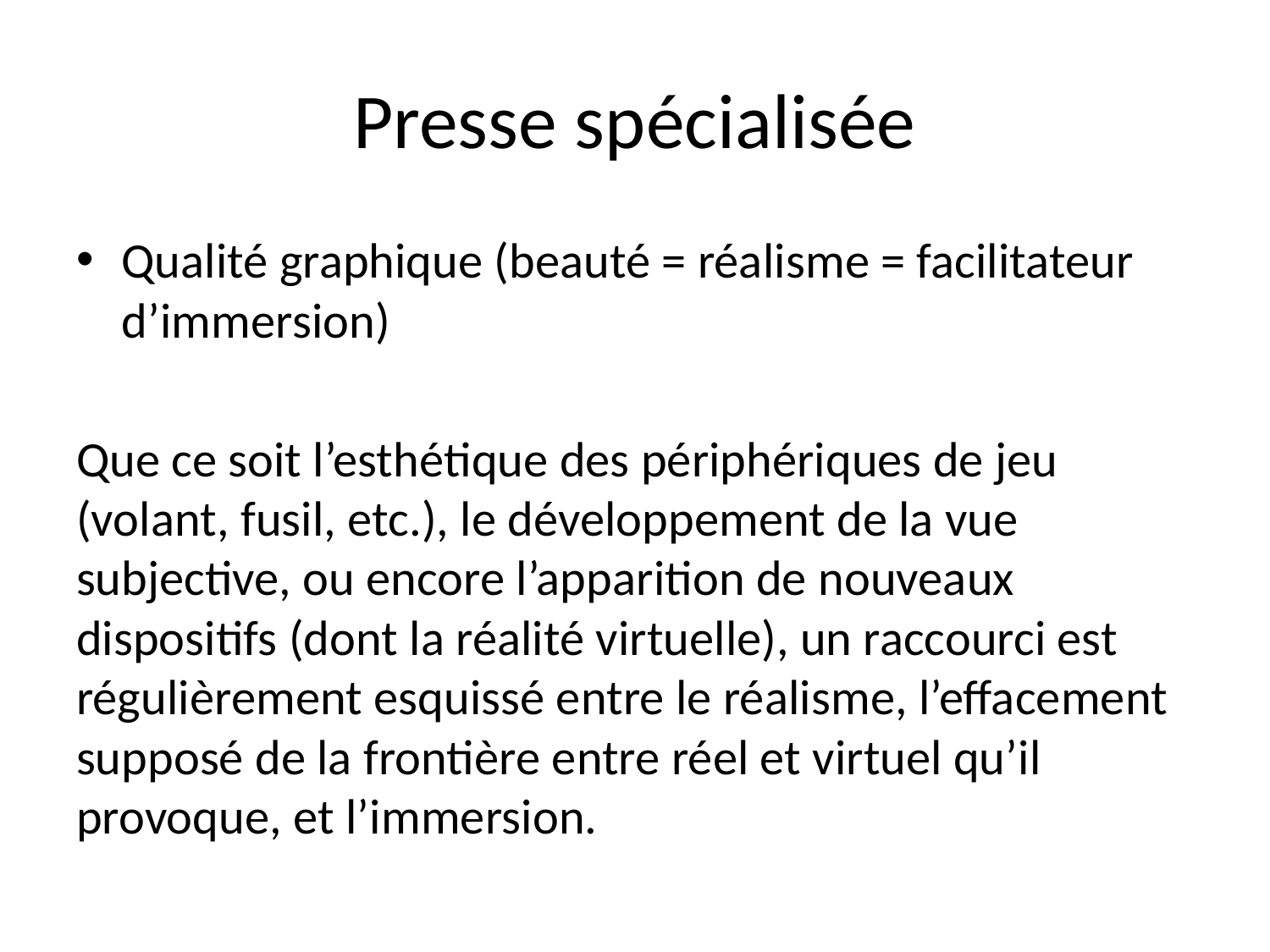

# Presse spécialisée
Qualité graphique (beauté = réalisme = facilitateur d’immersion)

Que ce soit l’esthétique des périphériques de jeu (volant, fusil, etc.), le développement de la vue subjective, ou encore l’apparition de nouveaux dispositifs (dont la réalité virtuelle), un raccourci est régulièrement esquissé entre le réalisme, l’effacement supposé de la frontière entre réel et virtuel qu’il provoque, et l’immersion.